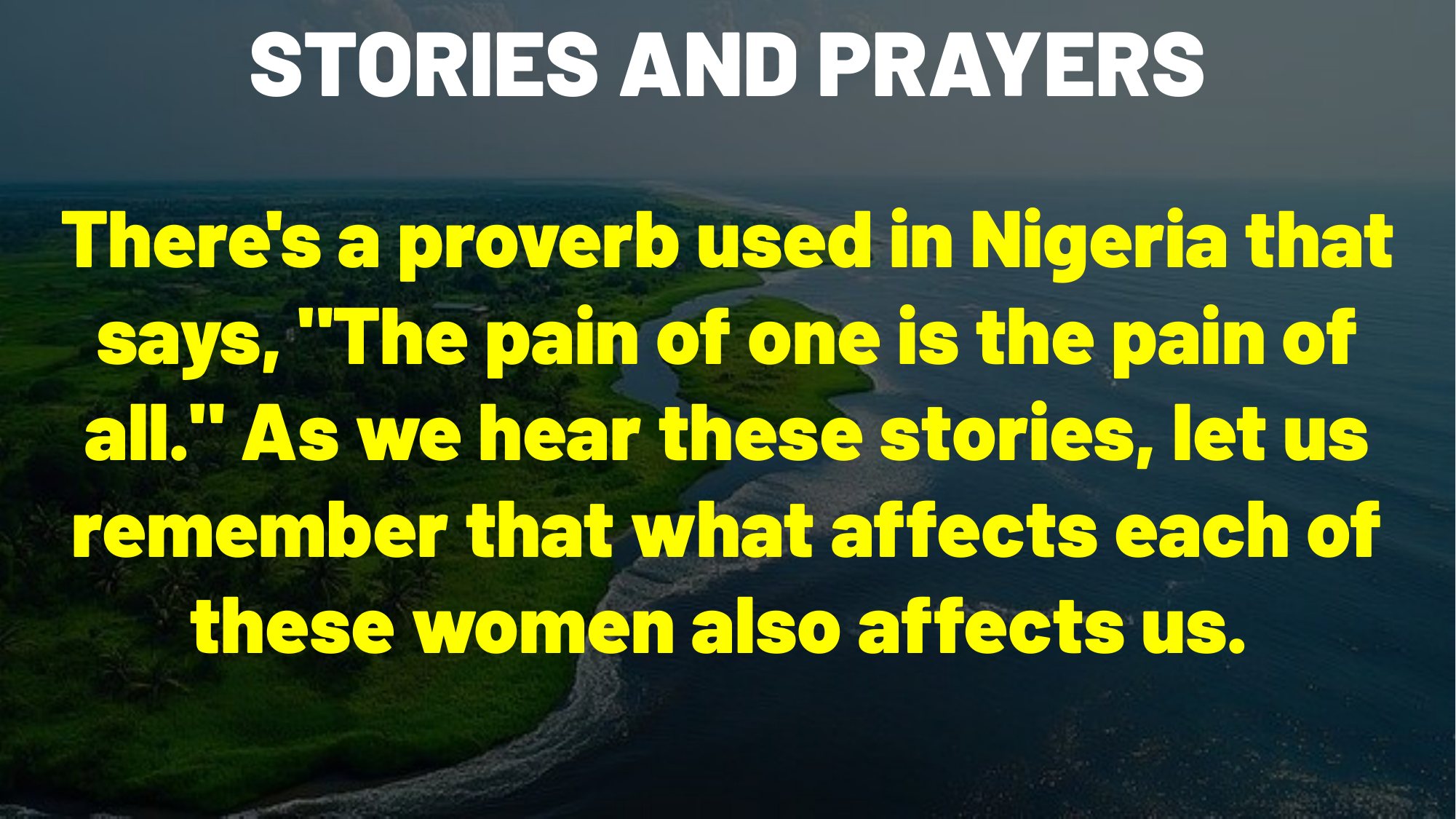

STORIES AND PRAYERS

There's a proverb used in Nigeria that says, "The pain of one is the pain of all." As we hear these stories, let us remember that what affects each of these women also affects us.